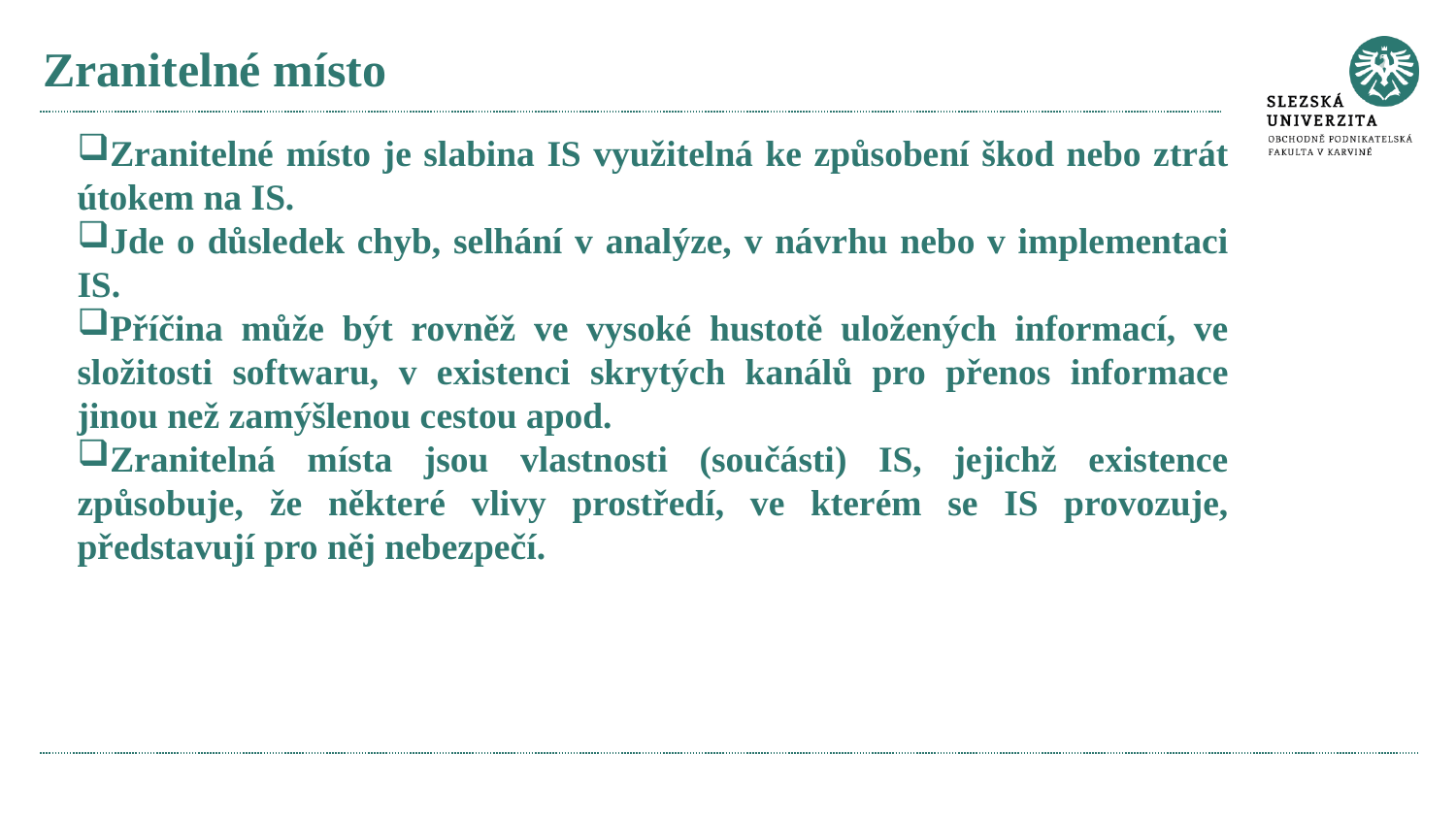

# Zranitelné místo
Zranitelné místo je slabina IS využitelná ke způsobení škod nebo ztrát útokem na IS.
Jde o důsledek chyb, selhání v analýze, v návrhu nebo v implementaci IS.
Příčina může být rovněž ve vysoké hustotě uložených informací, ve složitosti softwaru, v existenci skrytých kanálů pro přenos informace jinou než zamýšlenou cestou apod.
Zranitelná místa jsou vlastnosti (součásti) IS, jejichž existence způsobuje, že některé vlivy prostředí, ve kterém se IS provozuje, představují pro něj nebezpečí.